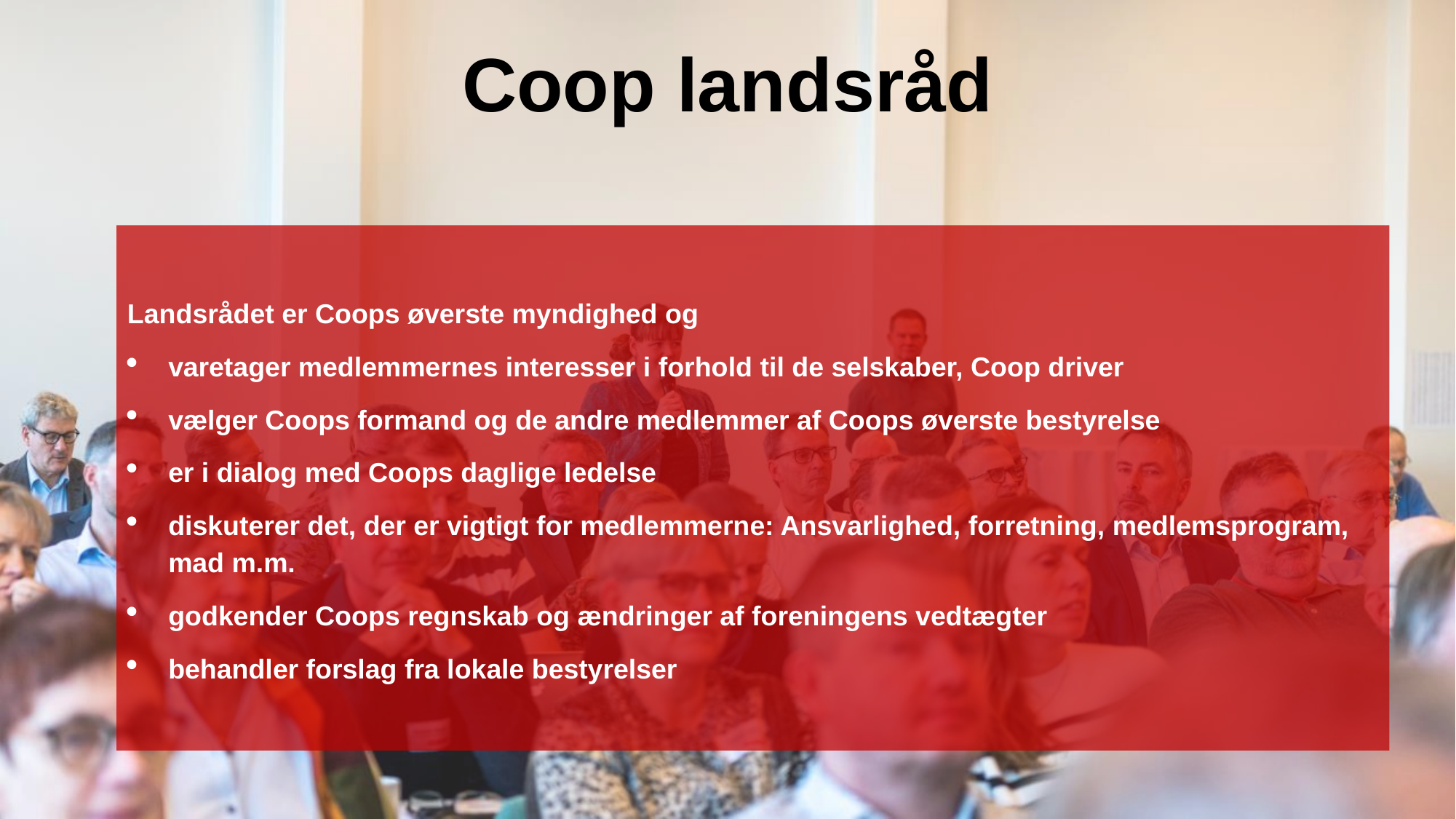

Coop landsråd
Landsrådet er Coops øverste myndighed og
varetager medlemmernes interesser i forhold til de selskaber, Coop driver
vælger Coops formand og de andre medlemmer af Coops øverste bestyrelse
er i dialog med Coops daglige ledelse
diskuterer det, der er vigtigt for medlemmerne: Ansvarlighed, forretning, medlemsprogram, mad m.m.
godkender Coops regnskab og ændringer af foreningens vedtægter
behandler forslag fra lokale bestyrelser